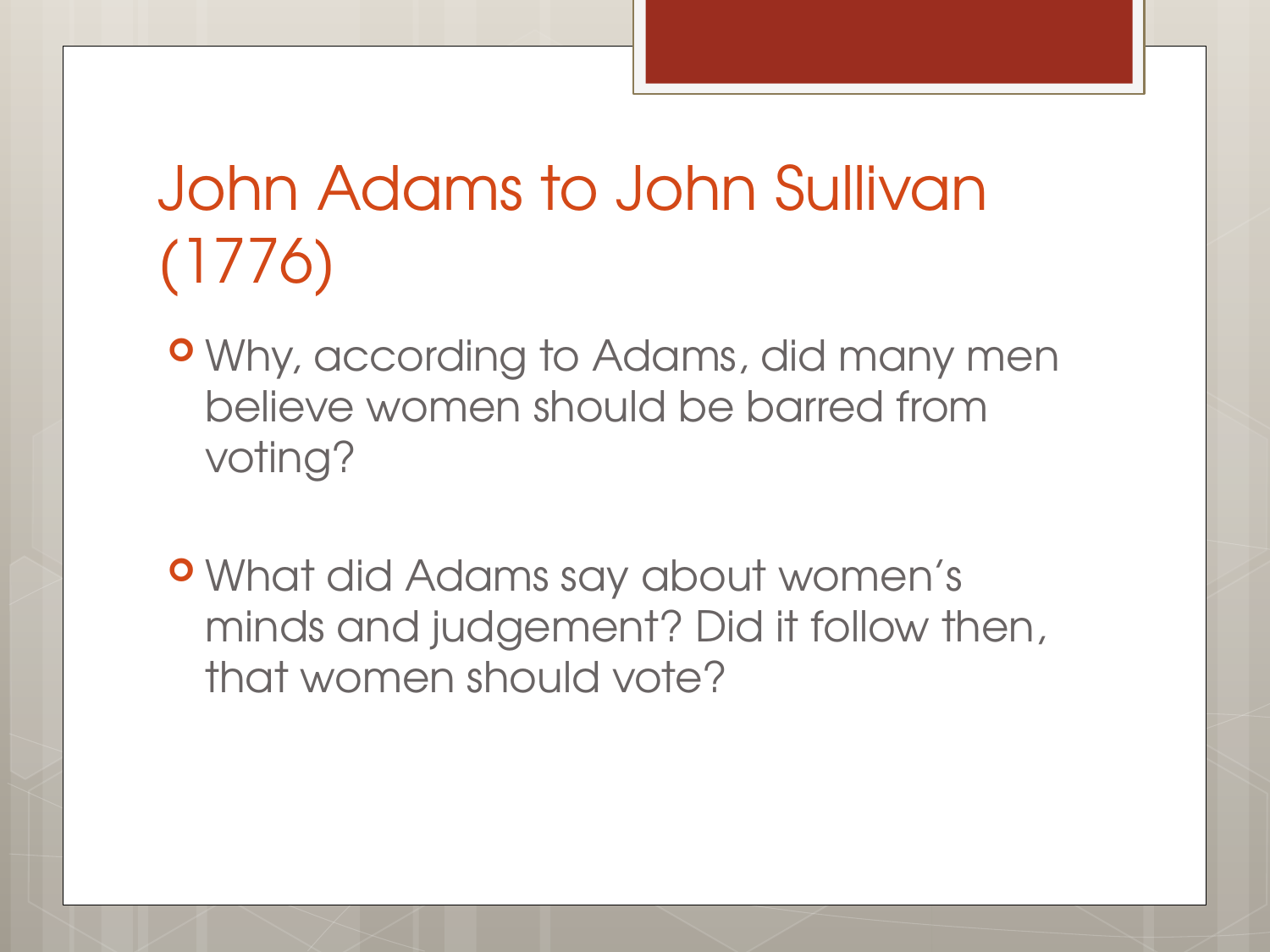

# John Adams to John Sullivan (1776)
Why, according to Adams, did many men believe women should be barred from voting?

What did Adams say about women’s minds and judgement? Did it follow then, that women should vote?